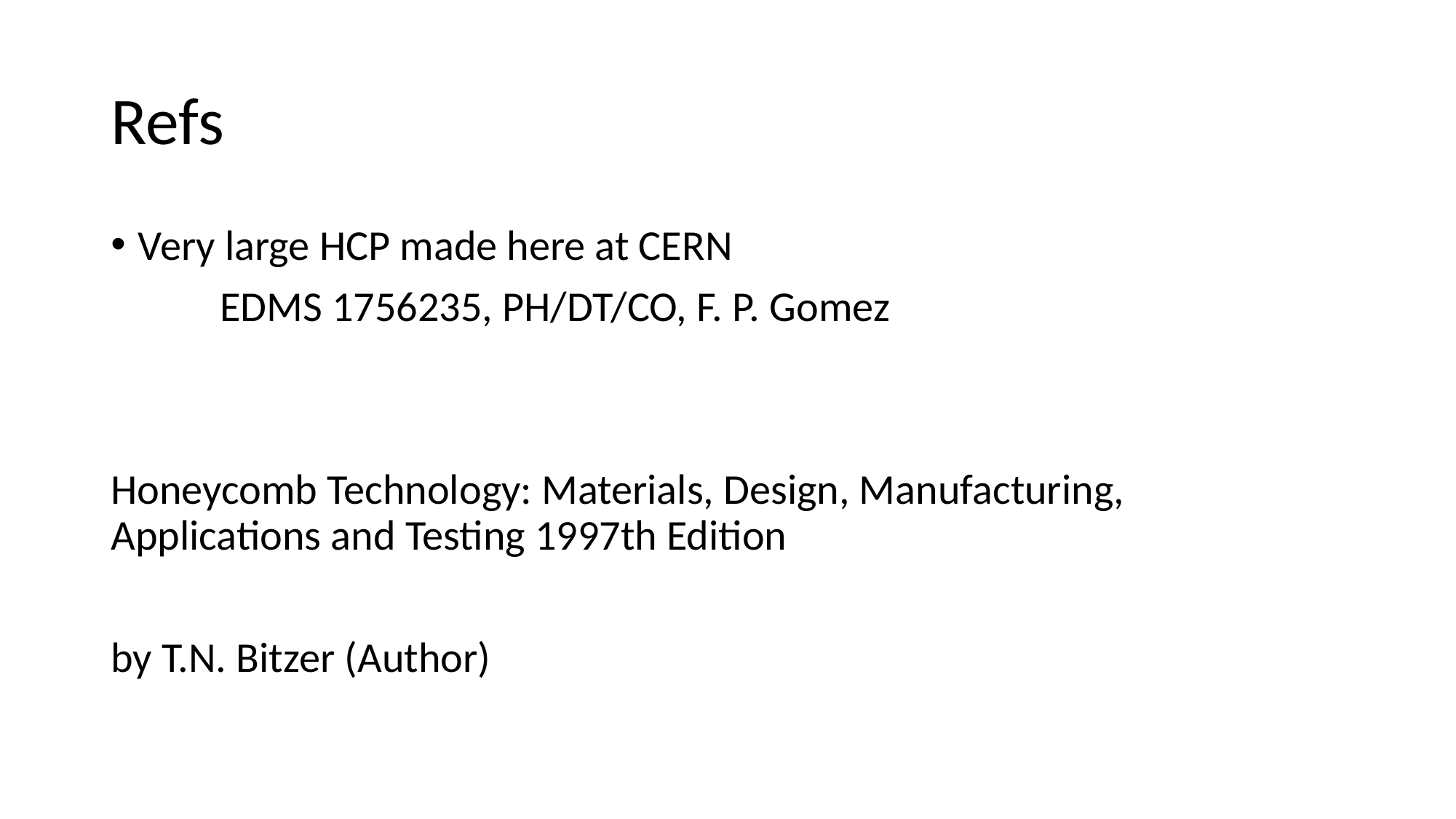

# Refs
Very large HCP made here at CERN
	EDMS 1756235, PH/DT/CO, F. P. Gomez

Honeycomb Technology: Materials, Design, Manufacturing, Applications and Testing 1997th Edition

by T.N. Bitzer (Author)